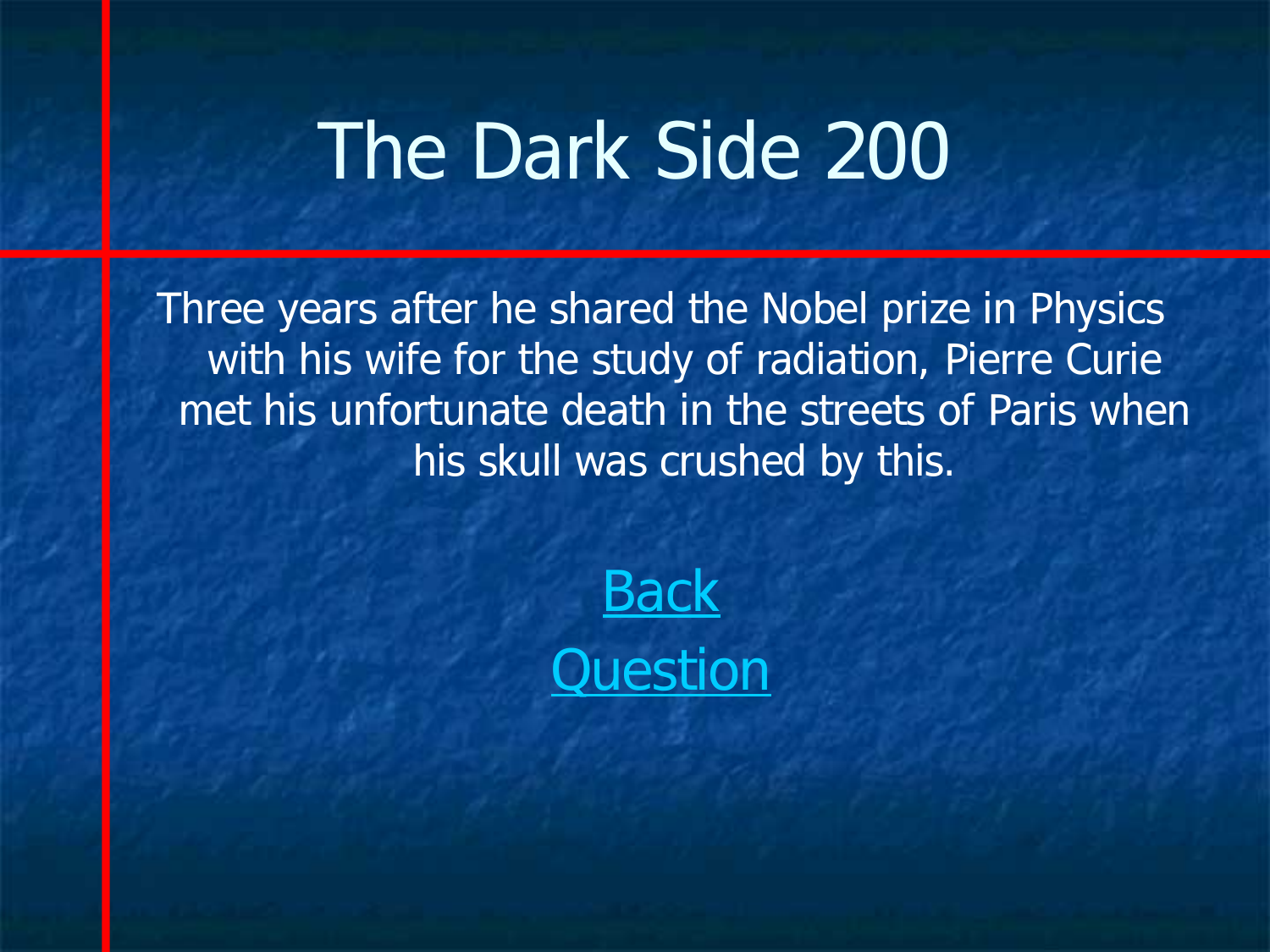

# The Dark Side 200
Three years after he shared the Nobel prize in Physics with his wife for the study of radiation, Pierre Curie met his unfortunate death in the streets of Paris when his skull was crushed by this.

Back
Question